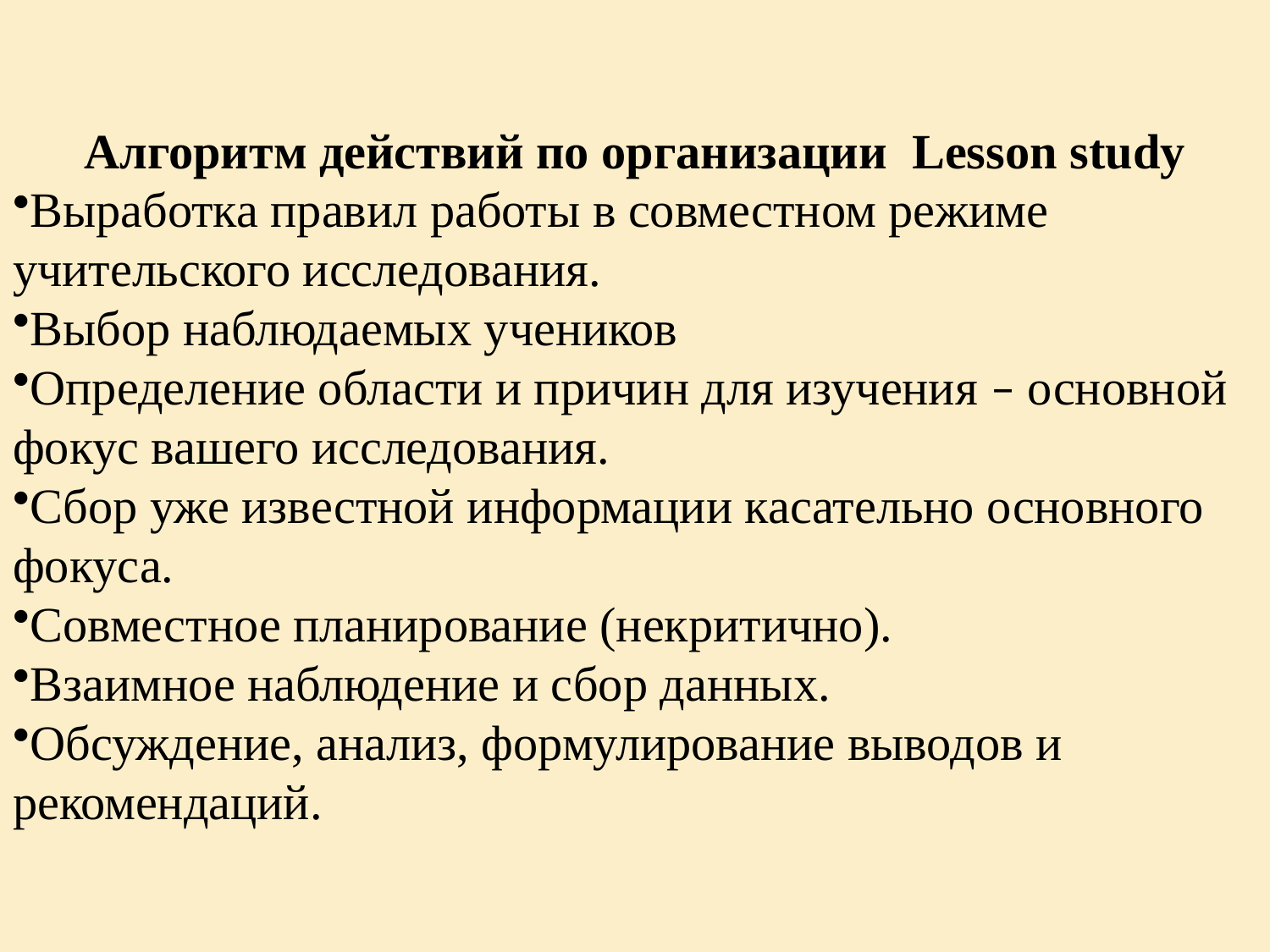

Алгоритм действий по организации  Lesson study
Выработка правил работы в совместном режиме учительского исследования.
Выбор наблюдаемых учеников
Определение области и причин для изучения – основной фокус вашего исследования.
Сбор уже известной информации касательно основного фокуса.
Совместное планирование (некритично).
Взаимное наблюдение и сбор данных.
Обсуждение, анализ, формулирование выводов и рекомендаций.